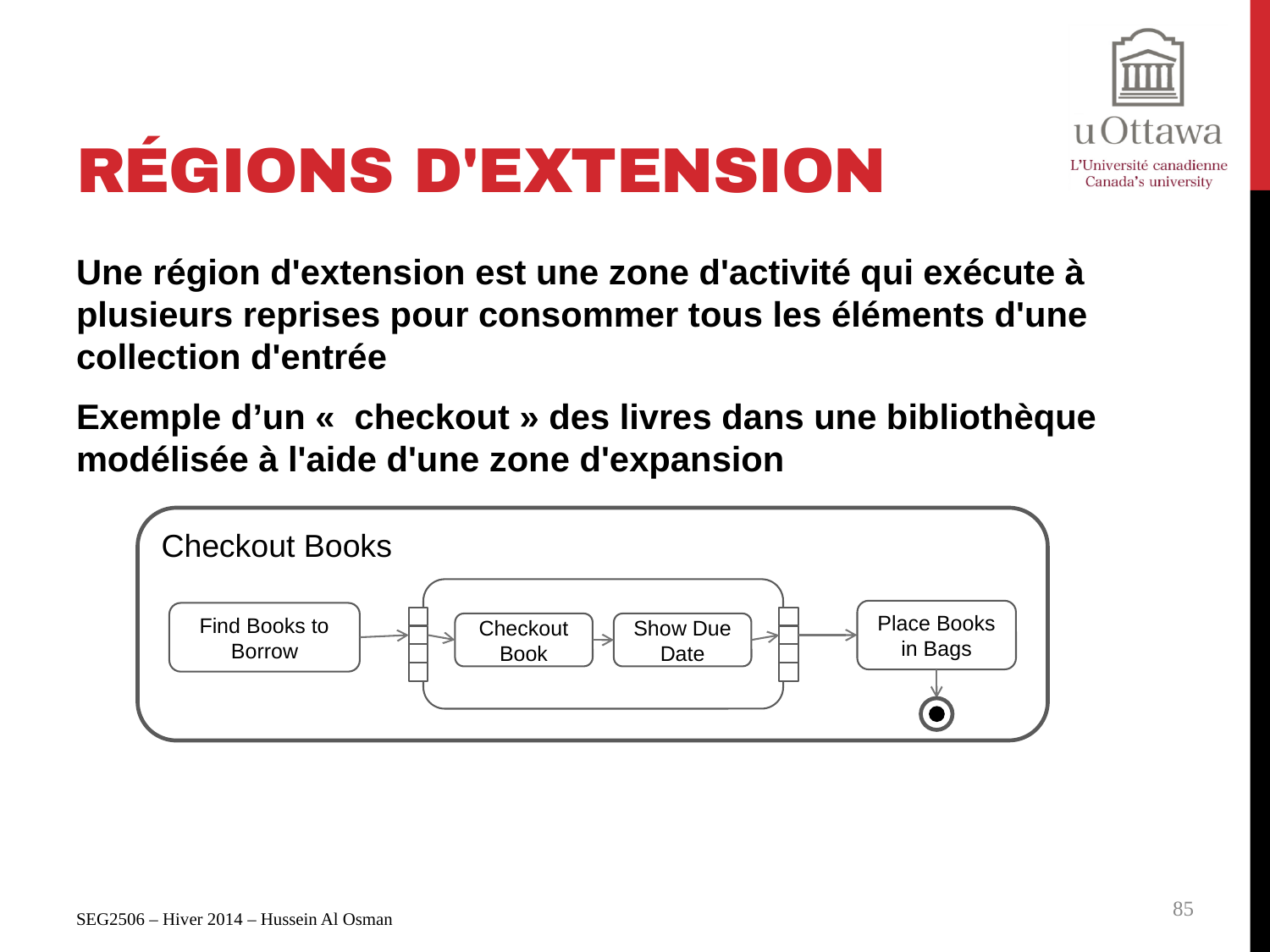

# Régions d'extension
Une région d'extension est une zone d'activité qui exécute à plusieurs reprises pour consommer tous les éléments d'une collection d'entrée
Exemple d’un «  checkout » des livres dans une bibliothèque modélisée à l'aide d'une zone d'expansion
Checkout Books

Place Books in Bags
Find Books to Borrow

Checkout Book
Show Due Date

SEG2506 – Hiver 2014 – Hussein Al Osman
85